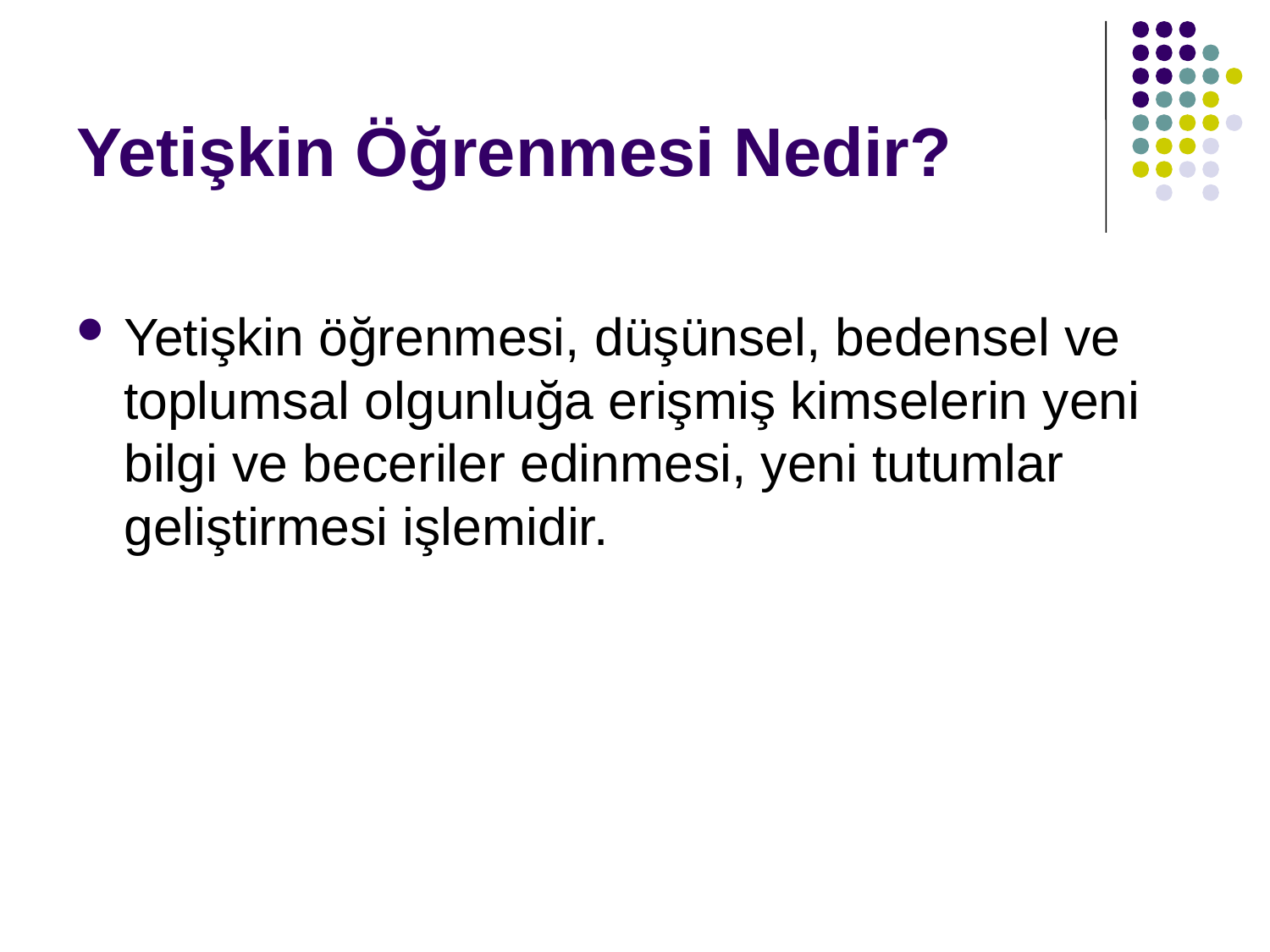

# Yetişkin Öğrenmesi Nedir?
Yetişkin öğrenmesi, düşünsel, bedensel ve toplumsal olgunluğa erişmiş kimselerin yeni bilgi ve beceriler edinmesi, yeni tutumlar geliştirmesi işlemidir.